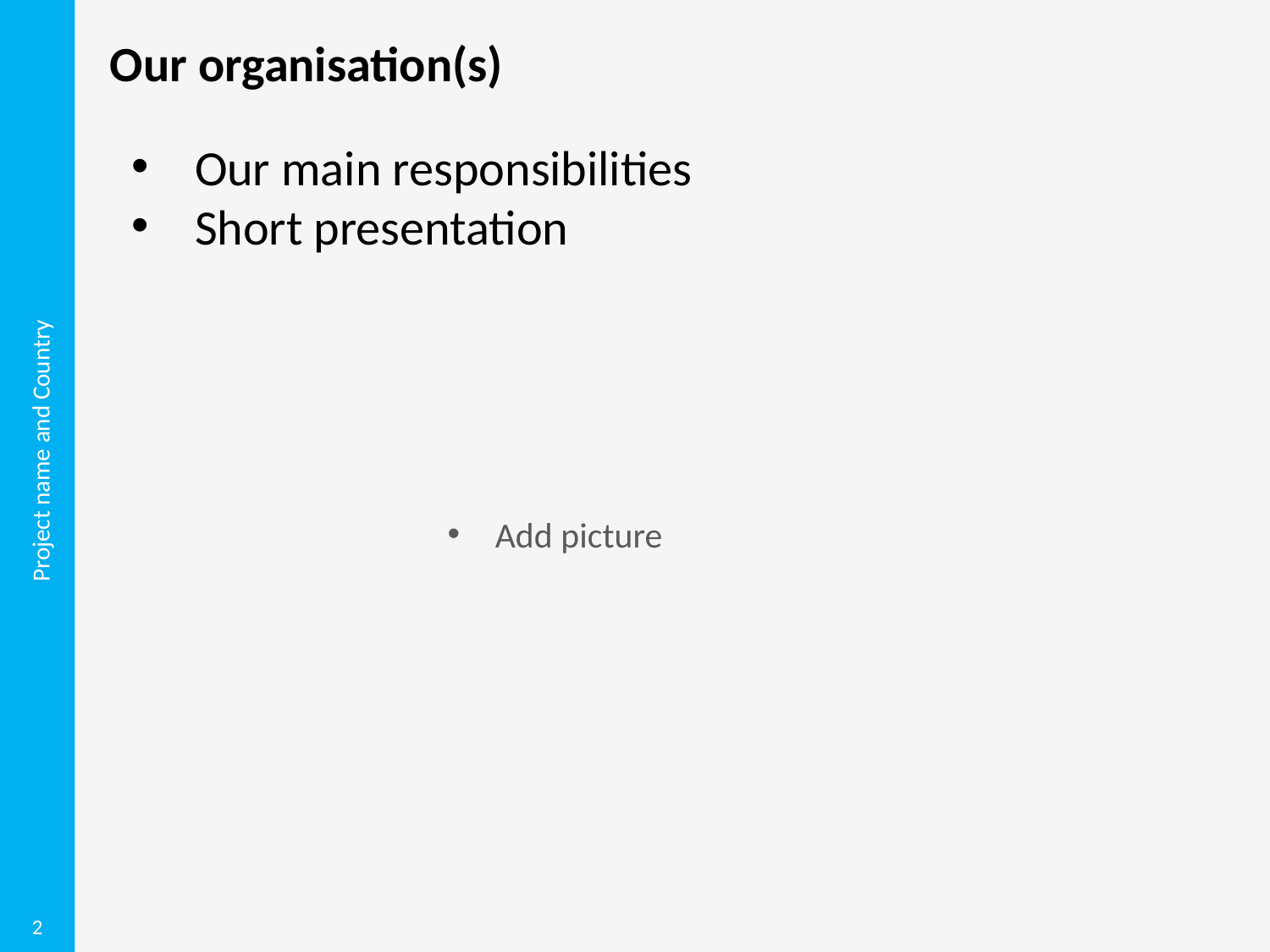

Our organisation(s)
Our main responsibilities
Short presentation

Project name and Country
Add picture
2